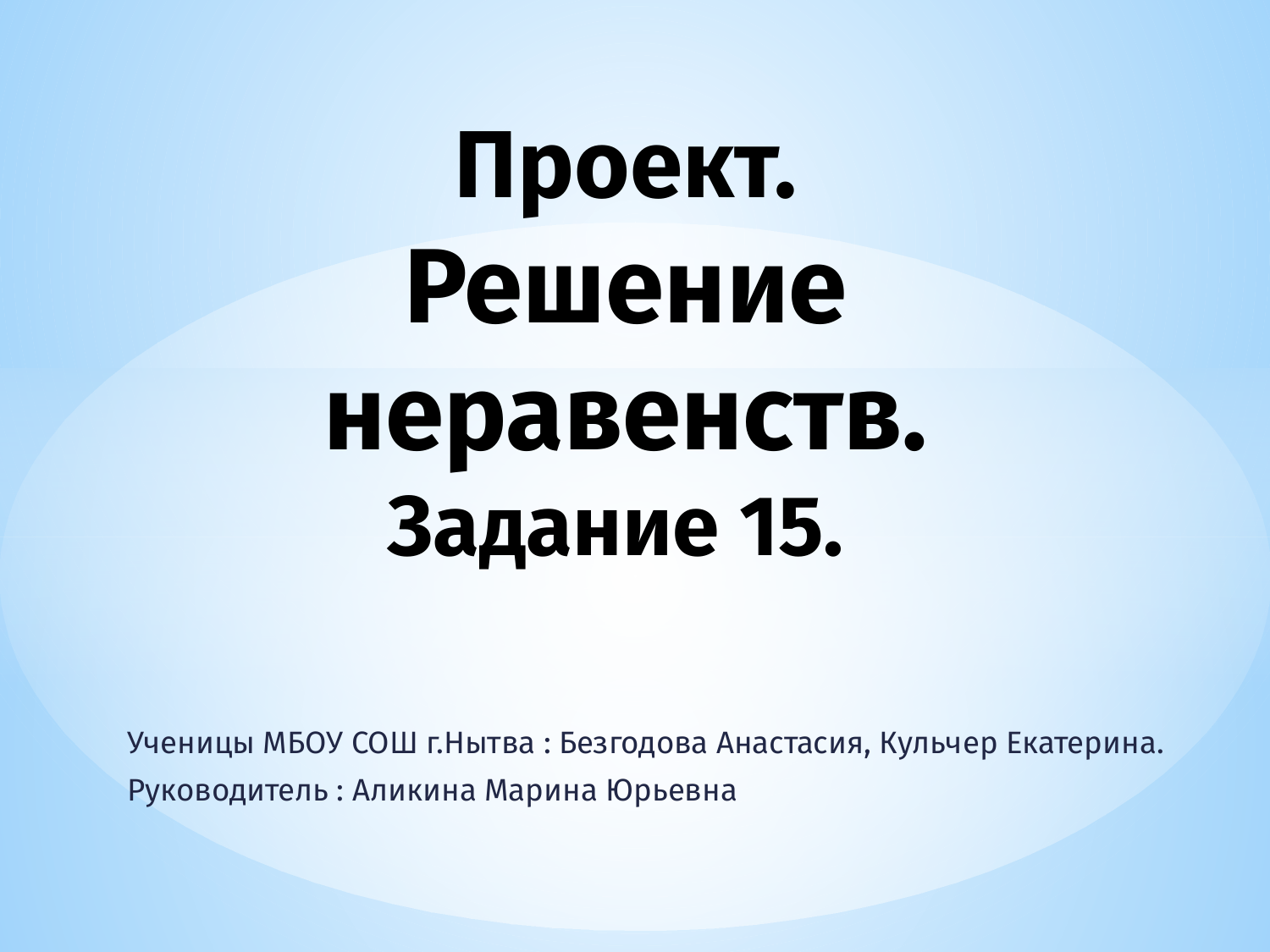

# Проект. Решение неравенств. Задание 15.
Ученицы МБОУ СОШ г.Нытва : Безгодова Анастасия, Кульчер Екатерина.
Руководитель : Аликина Марина Юрьевна